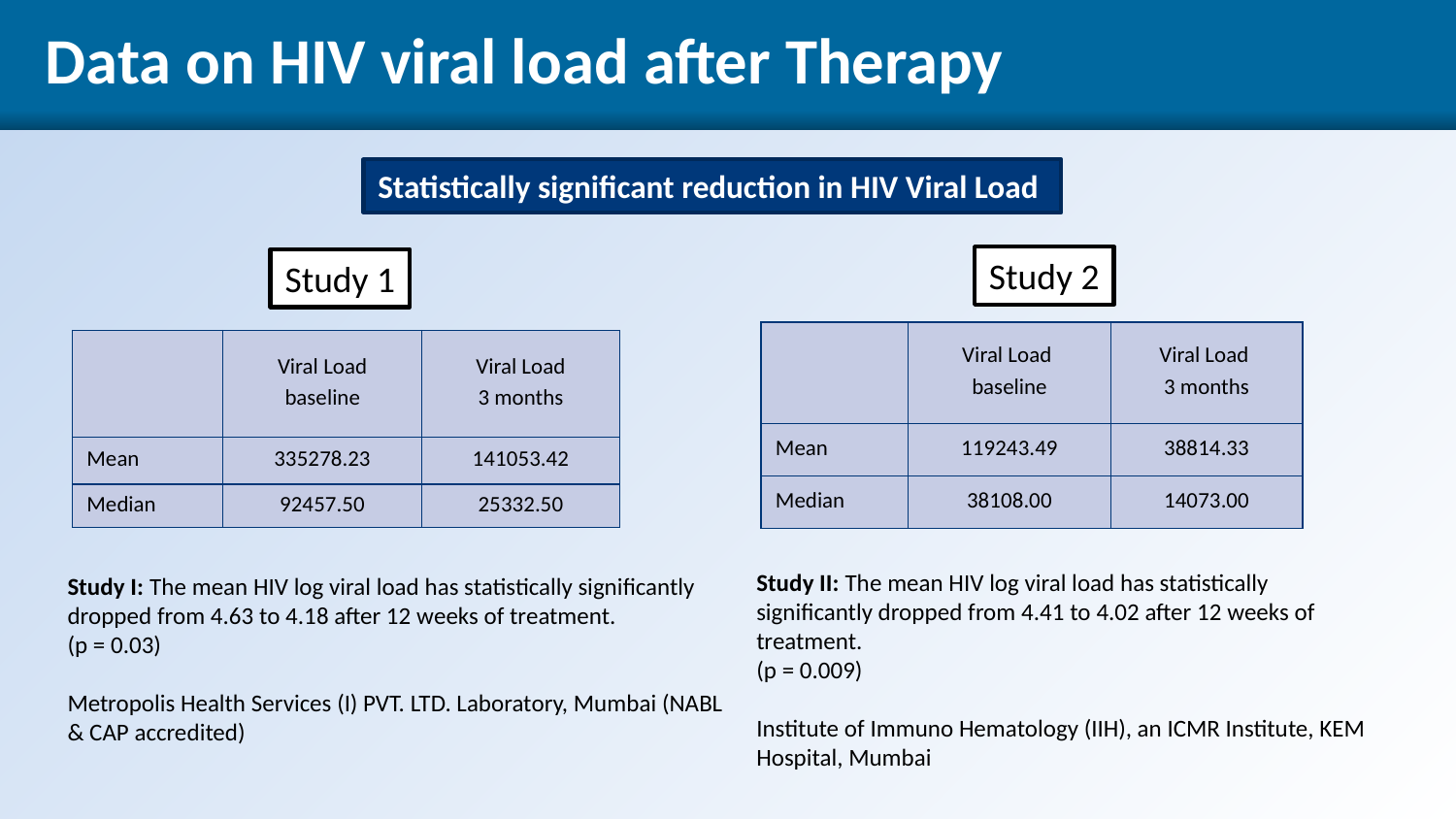

Data on HIV viral load after Therapy
# Reduction in HIV Viral load
Statistically significant reduction in HIV Viral Load
Study 2
Study 1
|  | Viral Load baseline | Viral Load 3 months |
| --- | --- | --- |
| Mean | 119243.49 | 38814.33 |
| Median | 38108.00 | 14073.00 |
|  | Viral Load baseline | Viral Load 3 months |
| --- | --- | --- |
| Mean | 335278.23 | 141053.42 |
| Median | 92457.50 | 25332.50 |
Study II: The mean HIV log viral load has statistically significantly dropped from 4.41 to 4.02 after 12 weeks of treatment.
(p = 0.009)

Institute of Immuno Hematology (IIH), an ICMR Institute, KEM Hospital, Mumbai
Study I: The mean HIV log viral load has statistically significantly dropped from 4.63 to 4.18 after 12 weeks of treatment.
(p = 0.03)

Metropolis Health Services (I) PVT. LTD. Laboratory, Mumbai (NABL & CAP accredited)